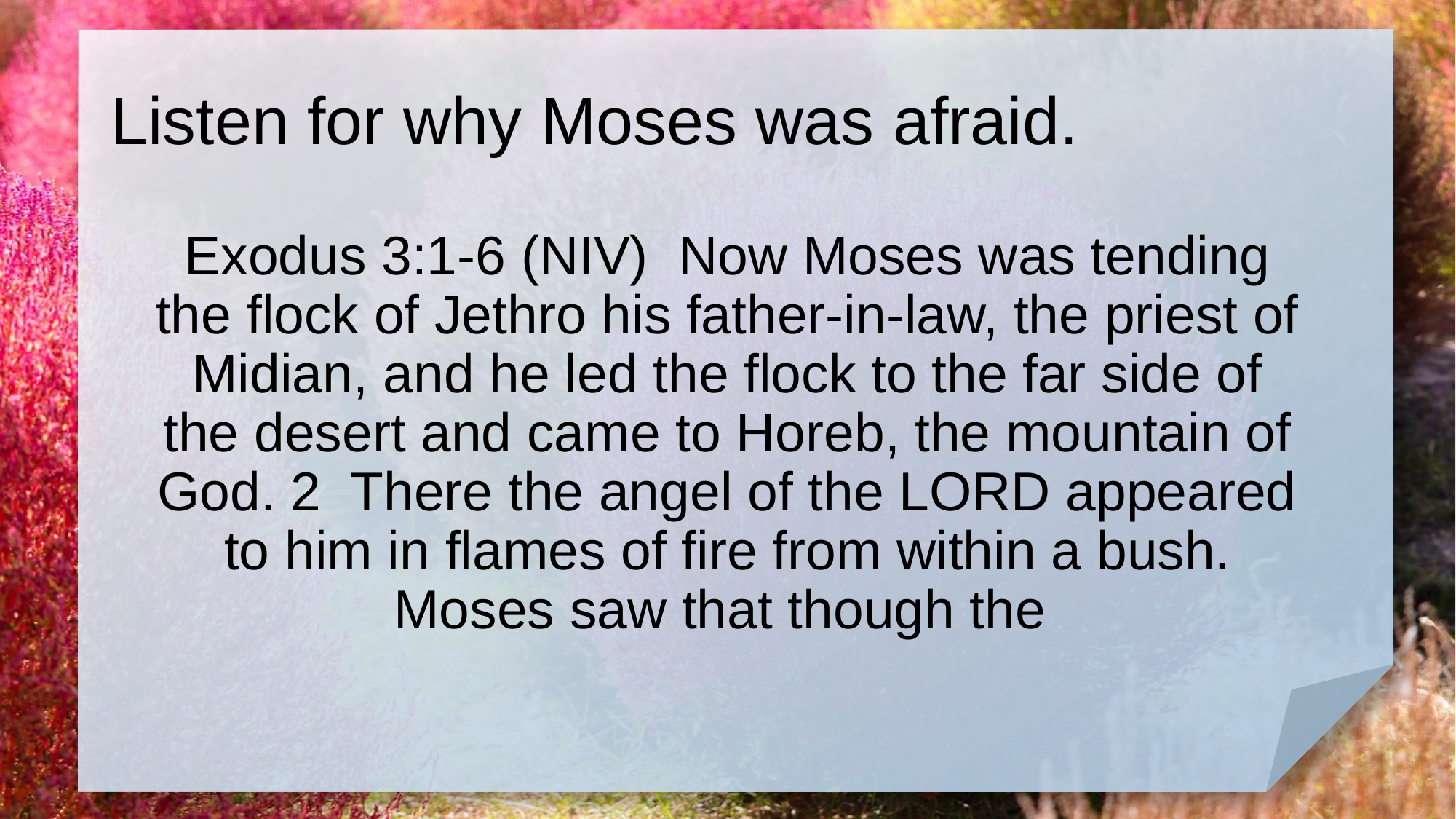

# Listen for why Moses was afraid.
Exodus 3:1-6 (NIV)  Now Moses was tending the flock of Jethro his father-in-law, the priest of Midian, and he led the flock to the far side of the desert and came to Horeb, the mountain of God. 2  There the angel of the LORD appeared to him in flames of fire from within a bush. Moses saw that though the